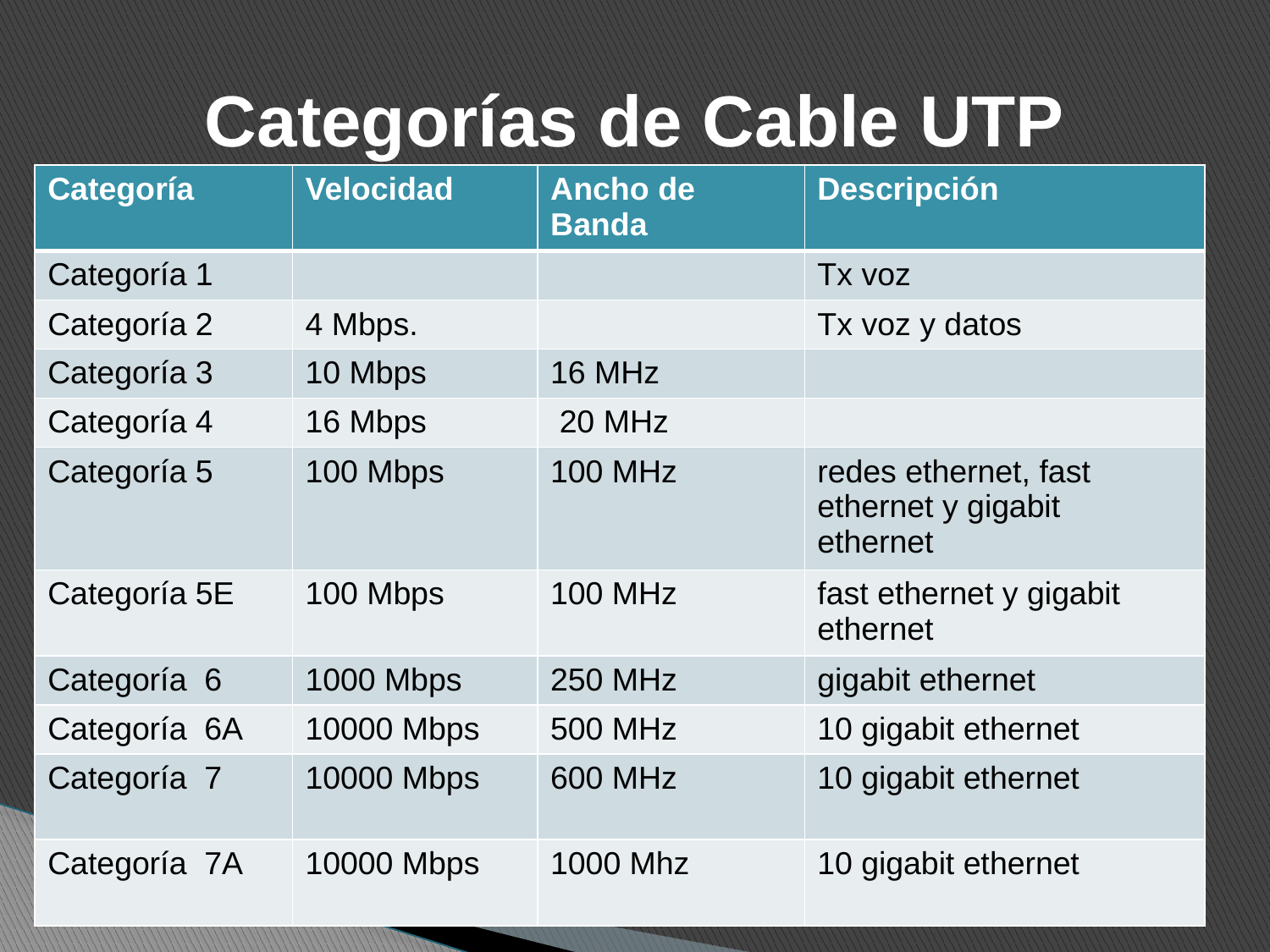

# Categorías de Cable UTP
| Categoría | Velocidad | Ancho de Banda | Descripción |
| --- | --- | --- | --- |
| Categoría 1 |  |  | Tx voz |
| Categoría 2 | 4 Mbps. |  | Tx voz y datos |
| Categoría 3 | 10 Mbps | 16 MHz |  |
| Categoría 4 | 16 Mbps | 20 MHz |  |
| Categoría 5 | 100 Mbps | 100 MHz | redes ethernet, fast ethernet y gigabit ethernet |
| Categoría 5E | 100 Mbps | 100 MHz | fast ethernet y gigabit ethernet |
| Categoría 6 | 1000 Mbps | 250 MHz | gigabit ethernet |
| Categoría 6A | 10000 Mbps | 500 MHz | 10 gigabit ethernet |
| Categoría 7 | 10000 Mbps | 600 MHz | 10 gigabit ethernet |
| Categoría 7A | 10000 Mbps | 1000 Mhz | 10 gigabit ethernet |